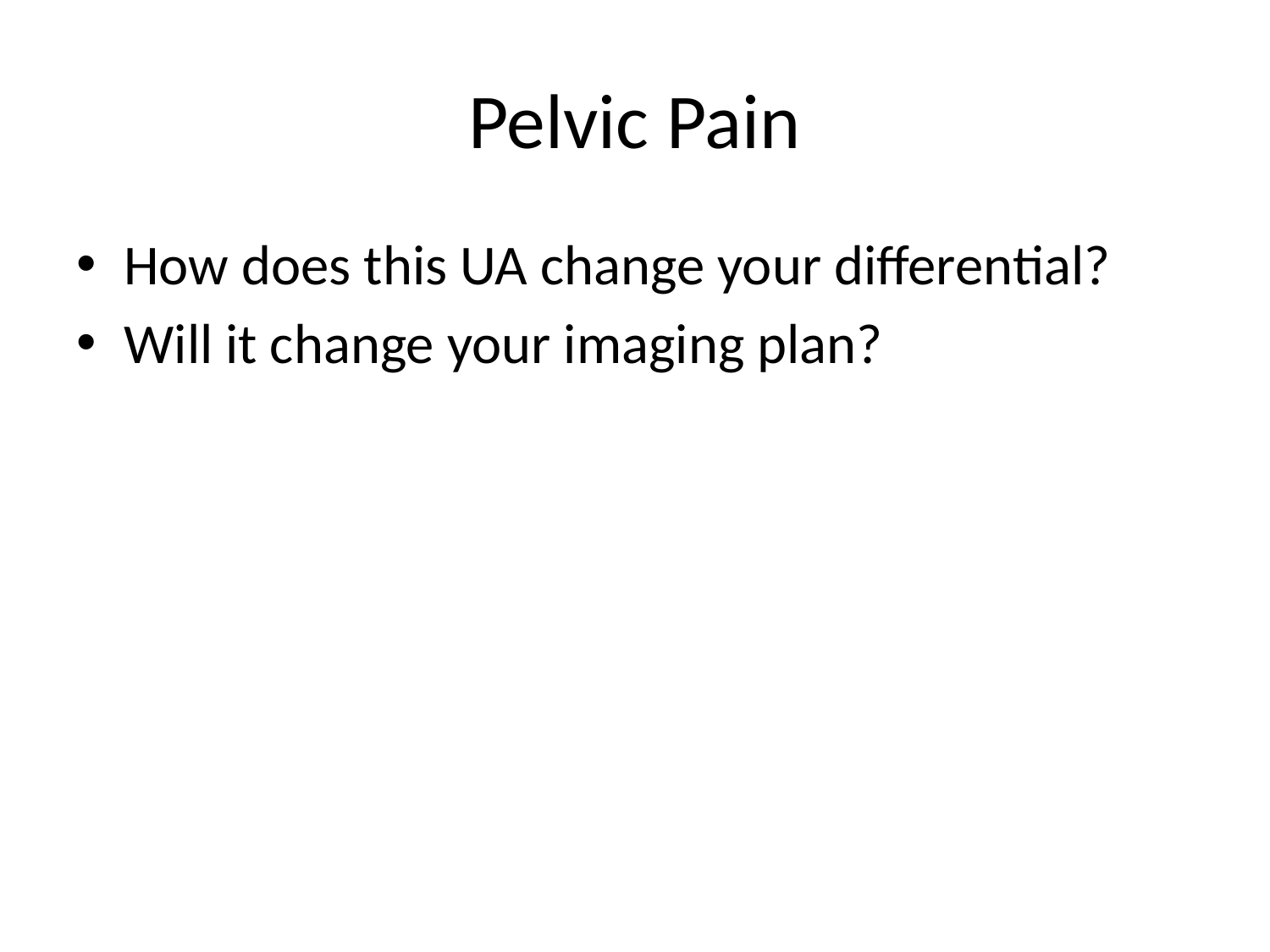

# Pelvic Pain
How does this UA change your differential?
Will it change your imaging plan?